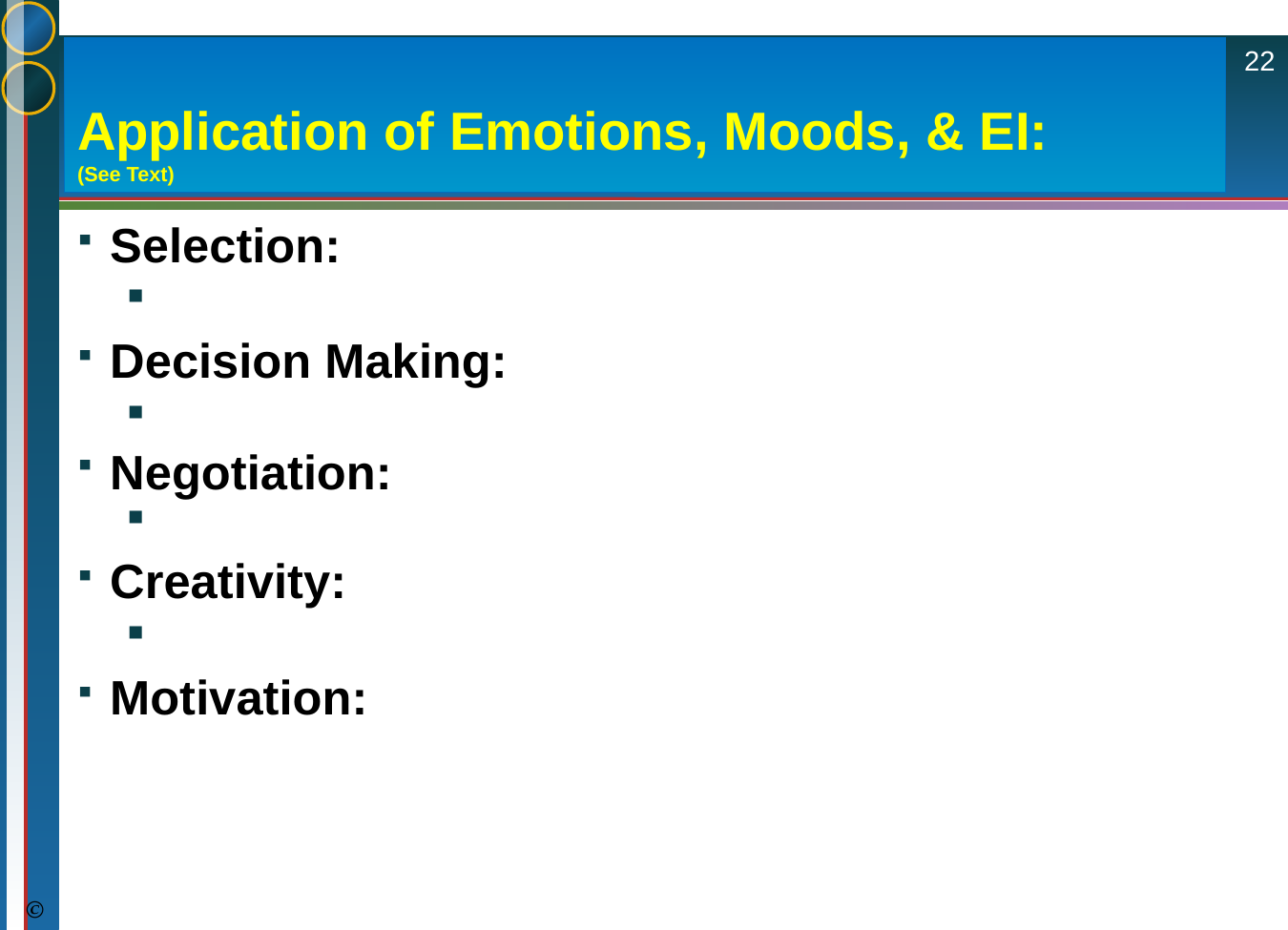

#
22

Application of Emotions, Moods, & EI:
(See Text)
Selection:

Decision Making:

Negotiation:

Creativity:

Motivation: